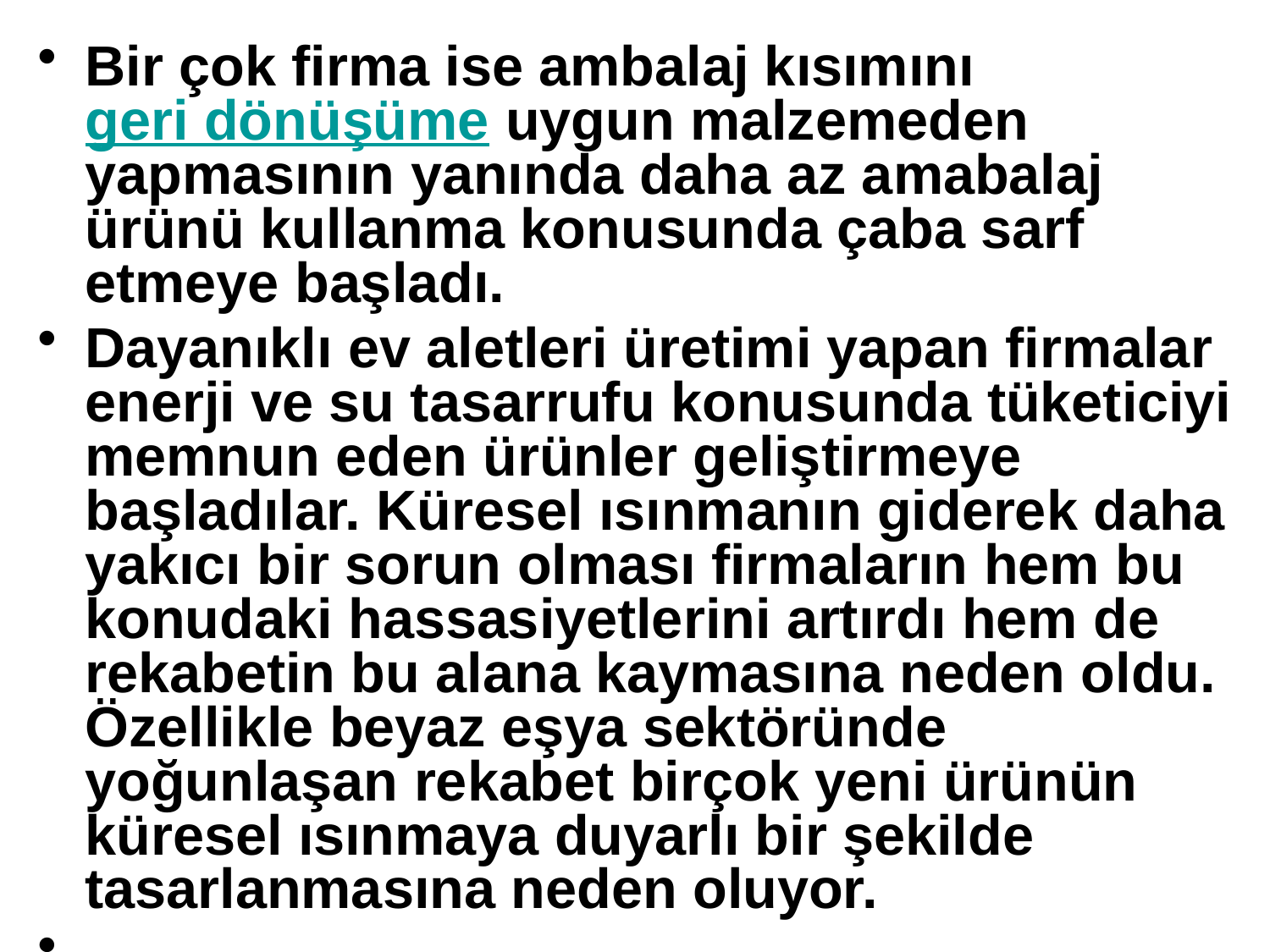

Bir çok firma ise ambalaj kısımını geri dönüşüme uygun malzemeden yapmasının yanında daha az amabalaj ürünü kullanma konusunda çaba sarf etmeye başladı.
Dayanıklı ev aletleri üretimi yapan firmalar enerji ve su tasarrufu konusunda tüketiciyi memnun eden ürünler geliştirmeye başladılar. Küresel ısınmanın giderek daha yakıcı bir sorun olması firmaların hem bu konudaki hassasiyetlerini artırdı hem de rekabetin bu alana kaymasına neden oldu. Özellikle beyaz eşya sektöründe yoğunlaşan rekabet birçok yeni ürünün küresel ısınmaya duyarlı bir şekilde tasarlanmasına neden oluyor.